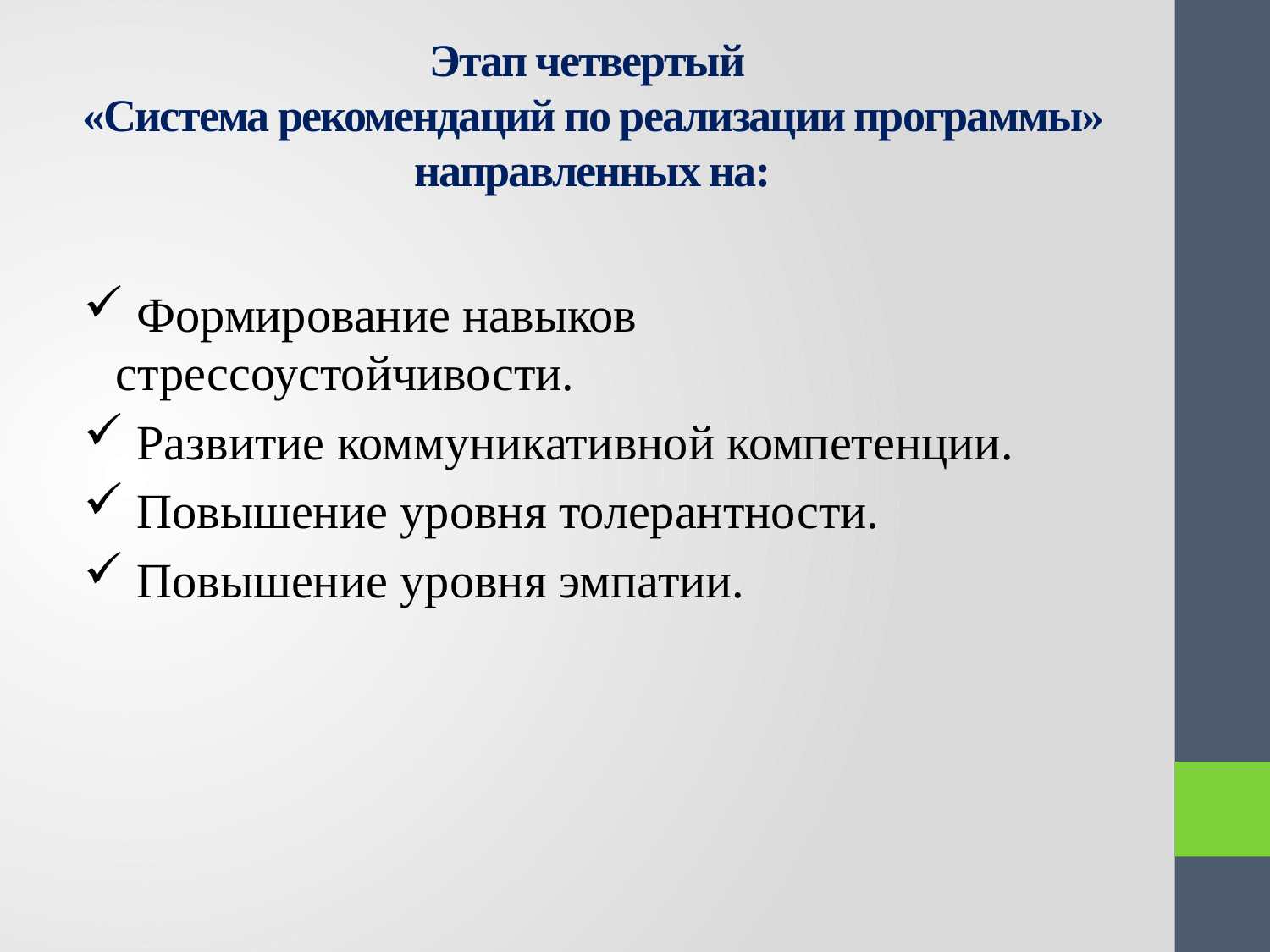

# Этап четвертый «Система рекомендаций по реализации программы» направленных на:
 Формирование навыков стрессоустойчивости.
 Развитие коммуникативной компетенции.
 Повышение уровня толерантности.
 Повышение уровня эмпатии.